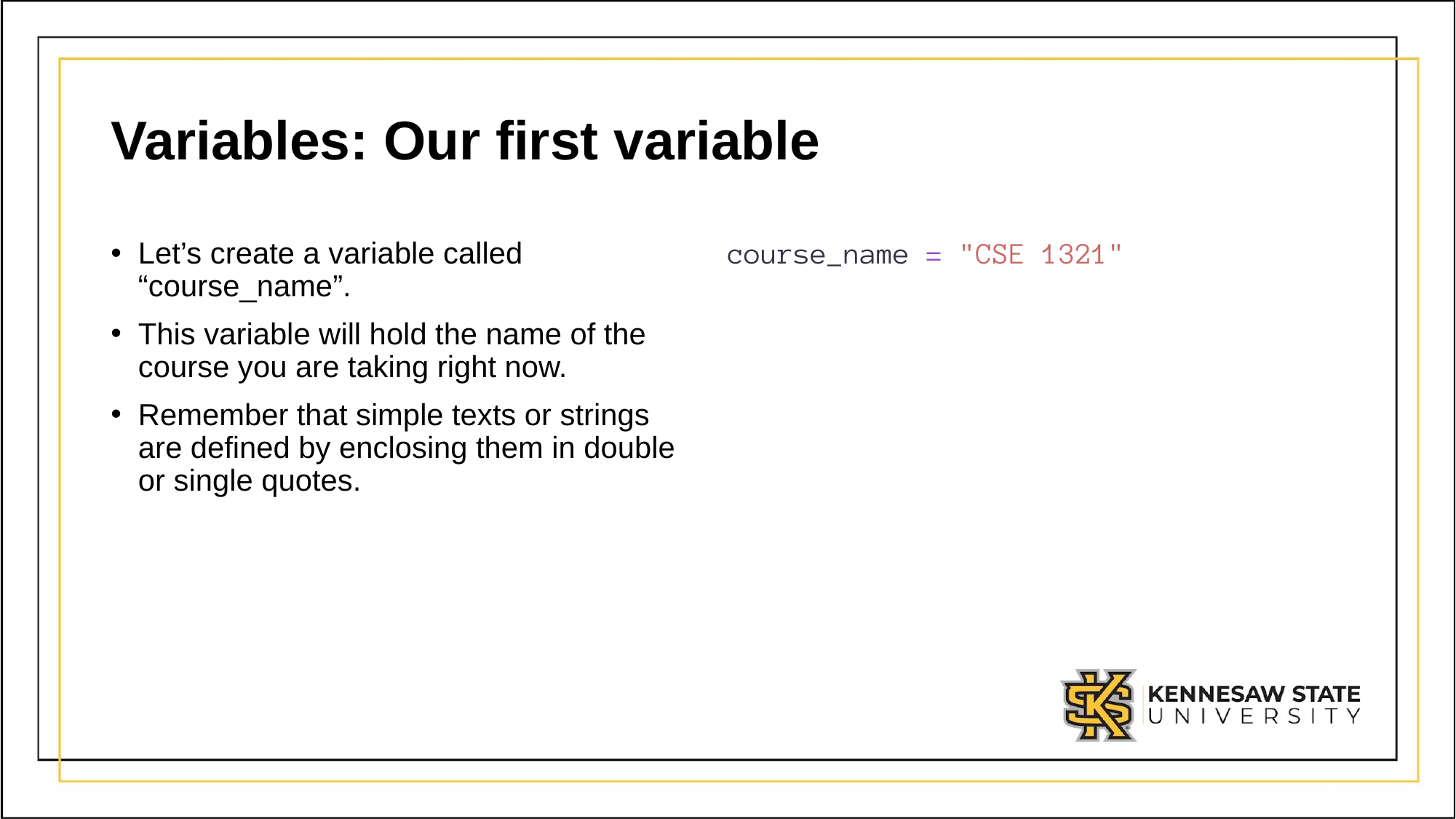

# Variables: Our first variable
course_name = "CSE 1321"

Let’s create a variable called “course_name”.
This variable will hold the name of the course you are taking right now.
Remember that simple texts or strings are defined by enclosing them in double or single quotes.